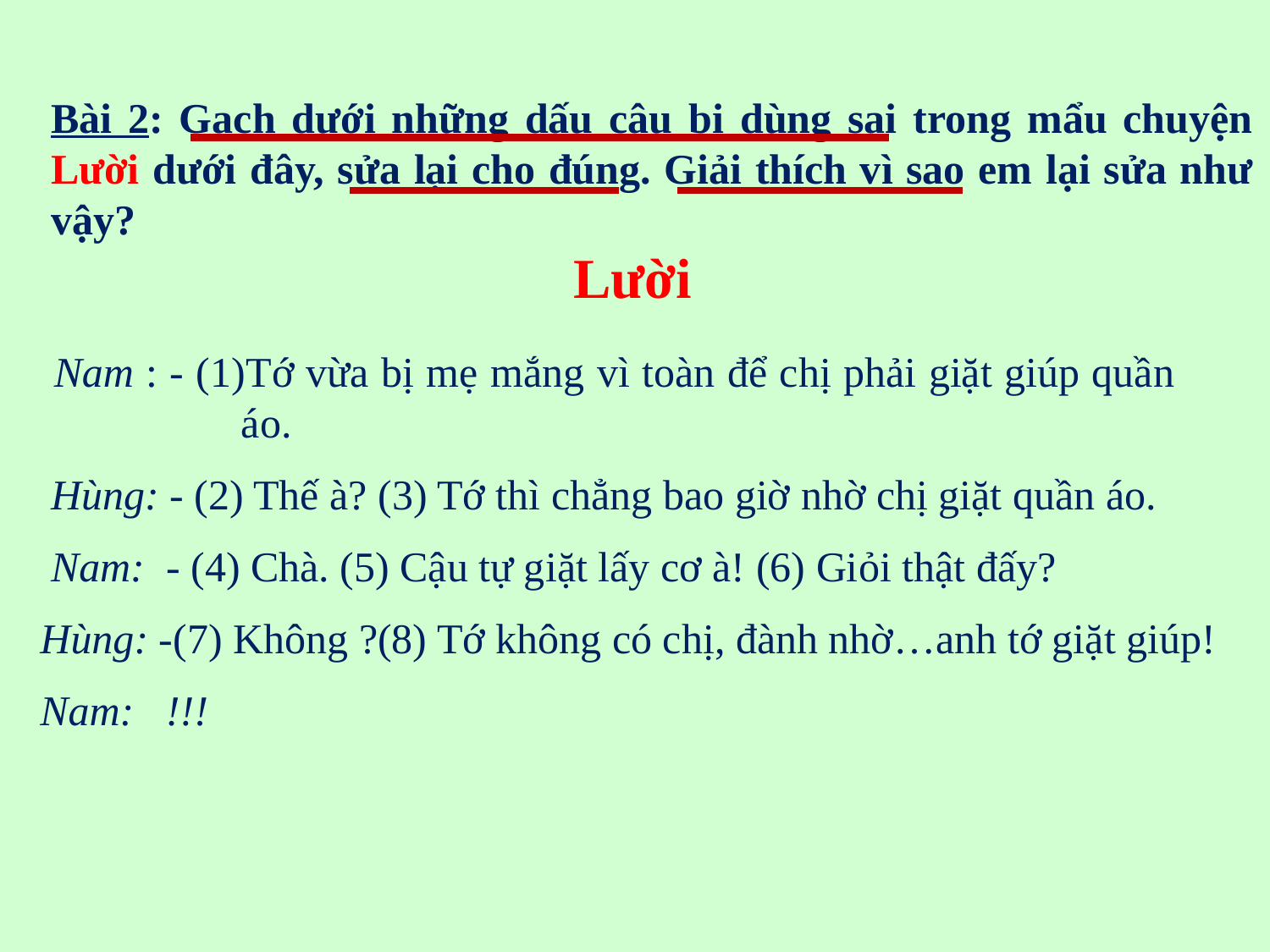

Bài 2: Gạch dưới những dấu câu bị dùng sai trong mẩu chuyện Lười dưới đây, sửa lại cho đúng. Giải thích vì sao em lại sửa như vậy?
Lười
  Nam : - (1)Tớ vừa bị mẹ mắng vì toàn để chị phải giặt giúp quần      	        áo.
  Hùng: - (2) Thế à? (3) Tớ thì chẳng bao giờ nhờ chị giặt quần áo.
  Nam:  - (4) Chà. (5) Cậu tự giặt lấy cơ à! (6) Giỏi thật đấy?
 Hùng: -(7) Không ?(8) Tớ không có chị, đành nhờ…anh tớ giặt giúp!
 Nam:   !!!